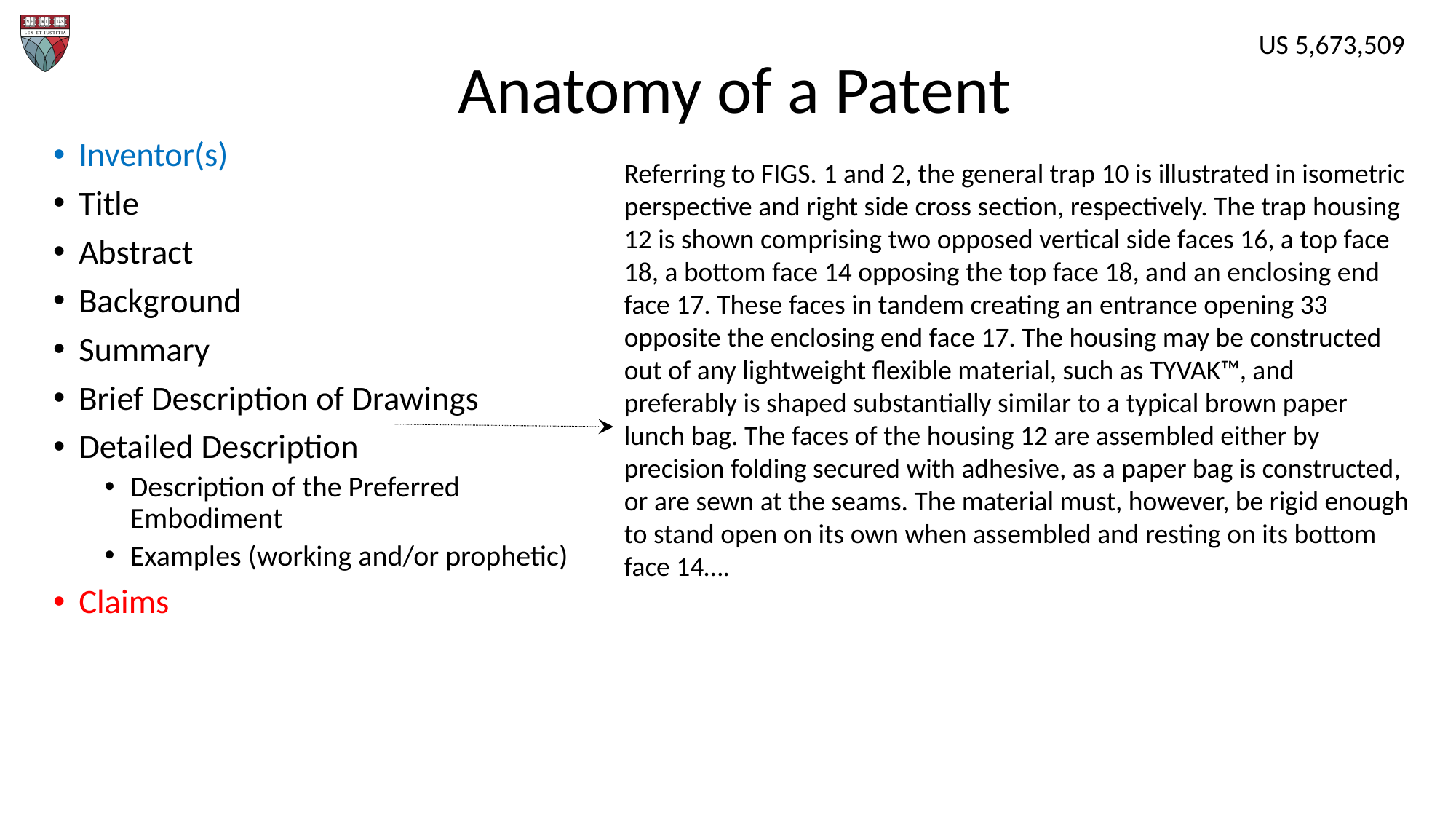

US 5,673,509
# Anatomy of a Patent
Inventor(s)
Title
Abstract
Background
Summary
Brief Description of Drawings
Detailed Description
Description of the Preferred Embodiment
Examples (working and/or prophetic)
Claims
Referring to FIGS. 1 and 2, the general trap 10 is illustrated in isometric perspective and right side cross section, respectively. The trap housing 12 is shown comprising two opposed vertical side faces 16, a top face 18, a bottom face 14 opposing the top face 18, and an enclosing end face 17. These faces in tandem creating an entrance opening 33 opposite the enclosing end face 17. The housing may be constructed out of any lightweight flexible material, such as TYVAK™, and preferably is shaped substantially similar to a typical brown paper lunch bag. The faces of the housing 12 are assembled either by precision folding secured with adhesive, as a paper bag is constructed, or are sewn at the seams. The material must, however, be rigid enough to stand open on its own when assembled and resting on its bottom face 14….